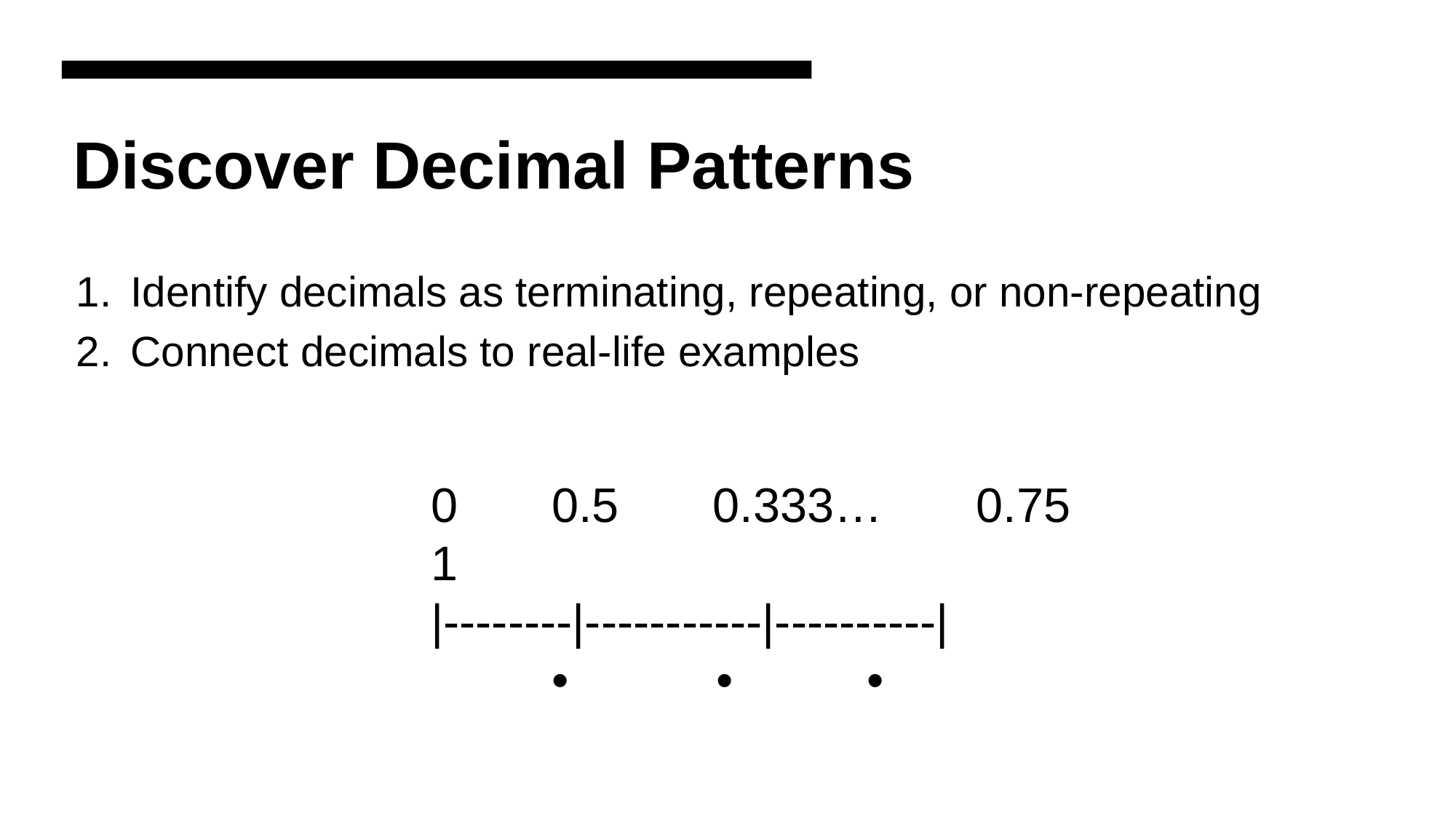

# Discover Decimal Patterns
Identify decimals as terminating, repeating, or non-repeating
Connect decimals to real-life examples
0       0.5       0.333…       0.75       1
|--------|-----------|----------|
         •           •          •